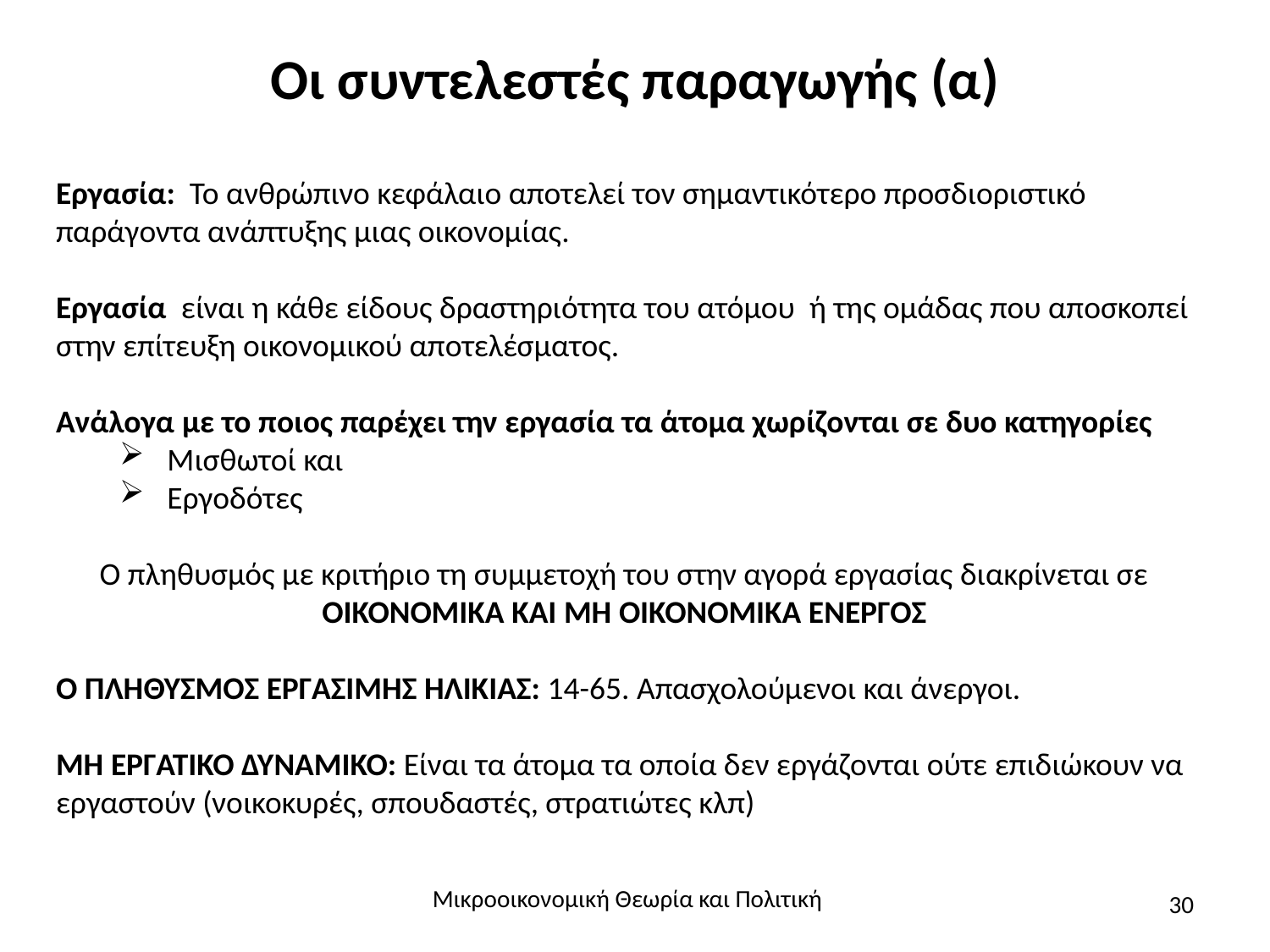

# Οι συντελεστές παραγωγής (α)
Εργασία:  Το ανθρώπινο κεφάλαιο αποτελεί τον σημαντικότερο προσδιοριστικό παράγοντα ανάπτυξης μιας οικονομίας.

Εργασία  είναι η κάθε είδους δραστηριότητα του ατόμου  ή της ομάδας που αποσκοπεί στην επίτευξη οικονομικού αποτελέσματος.

Ανάλογα με το ποιος παρέχει την εργασία τα άτομα χωρίζονται σε δυο κατηγορίες
Μισθωτοί και
Εργοδότες

Ο πληθυσμός με κριτήριο τη συμμετοχή του στην αγορά εργασίας διακρίνεται σε ΟΙΚΟΝΟΜΙΚΑ ΚΑΙ ΜΗ ΟΙΚΟΝΟΜΙΚΑ ΕΝΕΡΓΟΣ

Ο ΠΛΗΘΥΣΜΟΣ ΕΡΓΑΣΙΜΗΣ ΗΛΙΚΙΑΣ: 14-65. Απασχολούμενοι και άνεργοι.

ΜΗ ΕΡΓΑΤΙΚΟ ΔΥΝΑΜΙΚΟ: Είναι τα άτομα τα οποία δεν εργάζονται ούτε επιδιώκουν να εργαστούν (νοικοκυρές, σπουδαστές, στρατιώτες κλπ)
Μικροοικονομική Θεωρία και Πολιτική
30